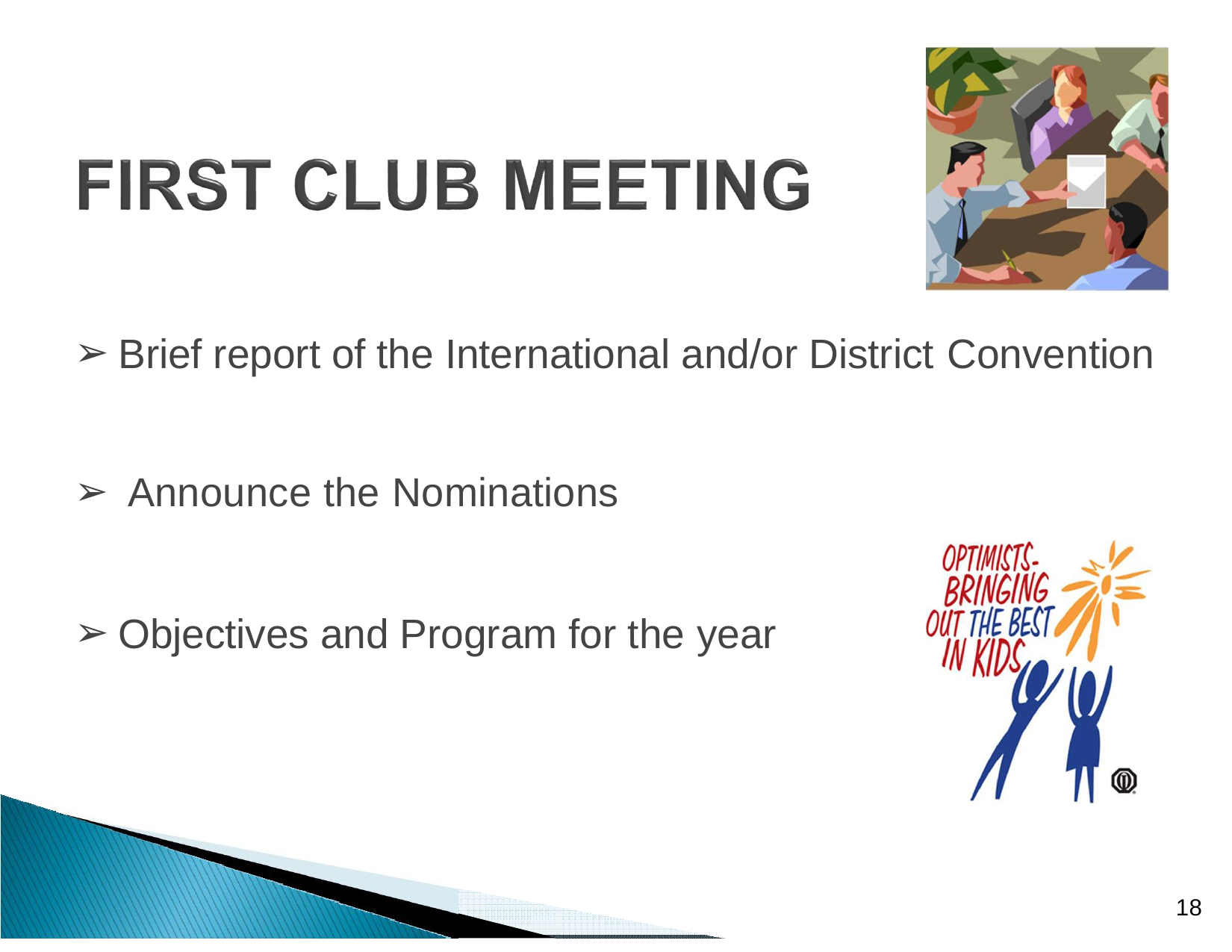

# Brief report of the International and/or District Convention
Announce the Nominations

Objectives and Program for the year

18